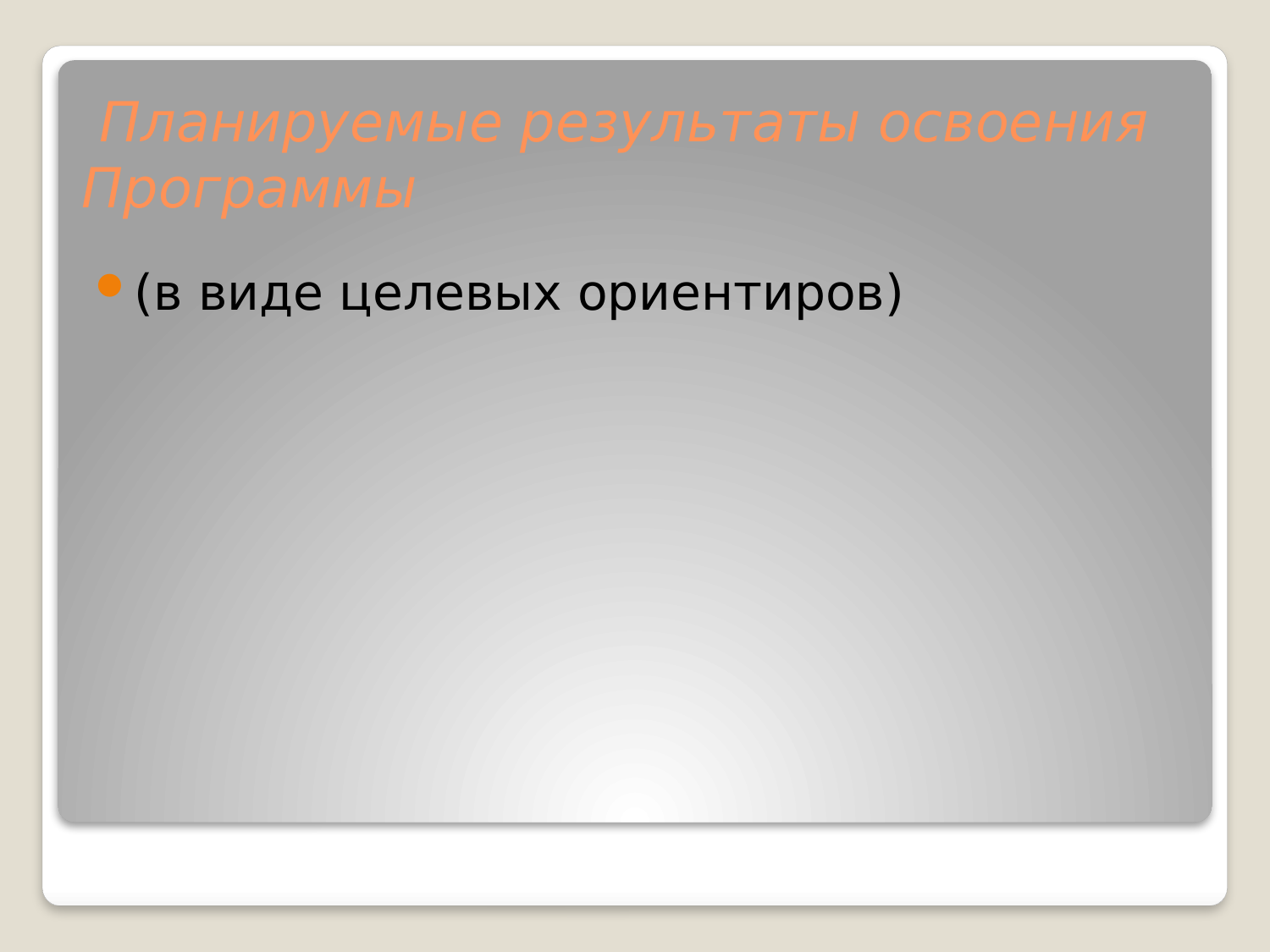

# Планируемые результаты освоения Программы
(в виде целевых ориентиров)